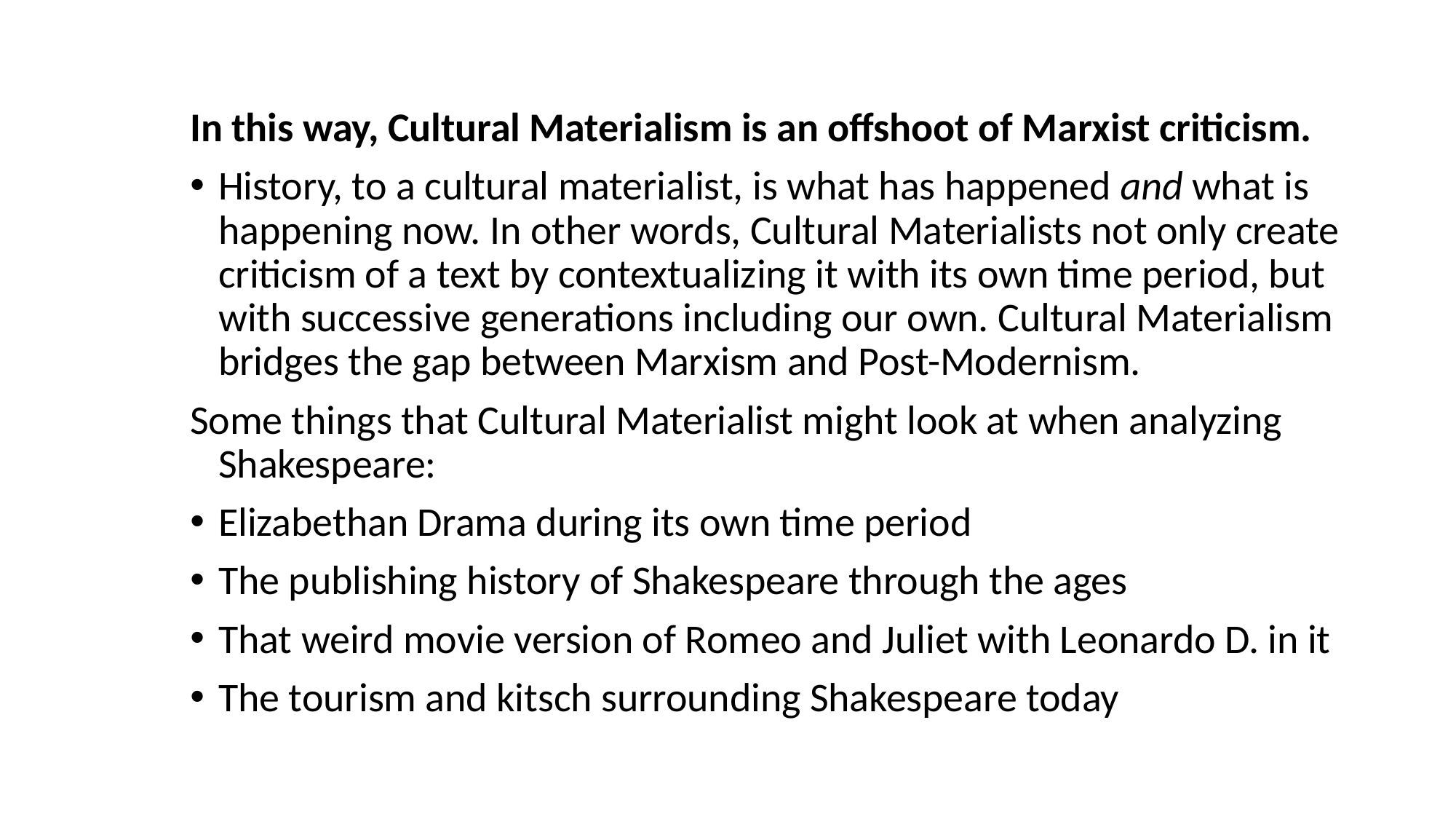

In this way, Cultural Materialism is an offshoot of Marxist criticism.
History, to a cultural materialist, is what has happened and what is happening now. In other words, Cultural Materialists not only create criticism of a text by contextualizing it with its own time period, but with successive generations including our own. Cultural Materialism bridges the gap between Marxism and Post-Modernism.
Some things that Cultural Materialist might look at when analyzing Shakespeare:
Elizabethan Drama during its own time period
The publishing history of Shakespeare through the ages
That weird movie version of Romeo and Juliet with Leonardo D. in it
The tourism and kitsch surrounding Shakespeare today